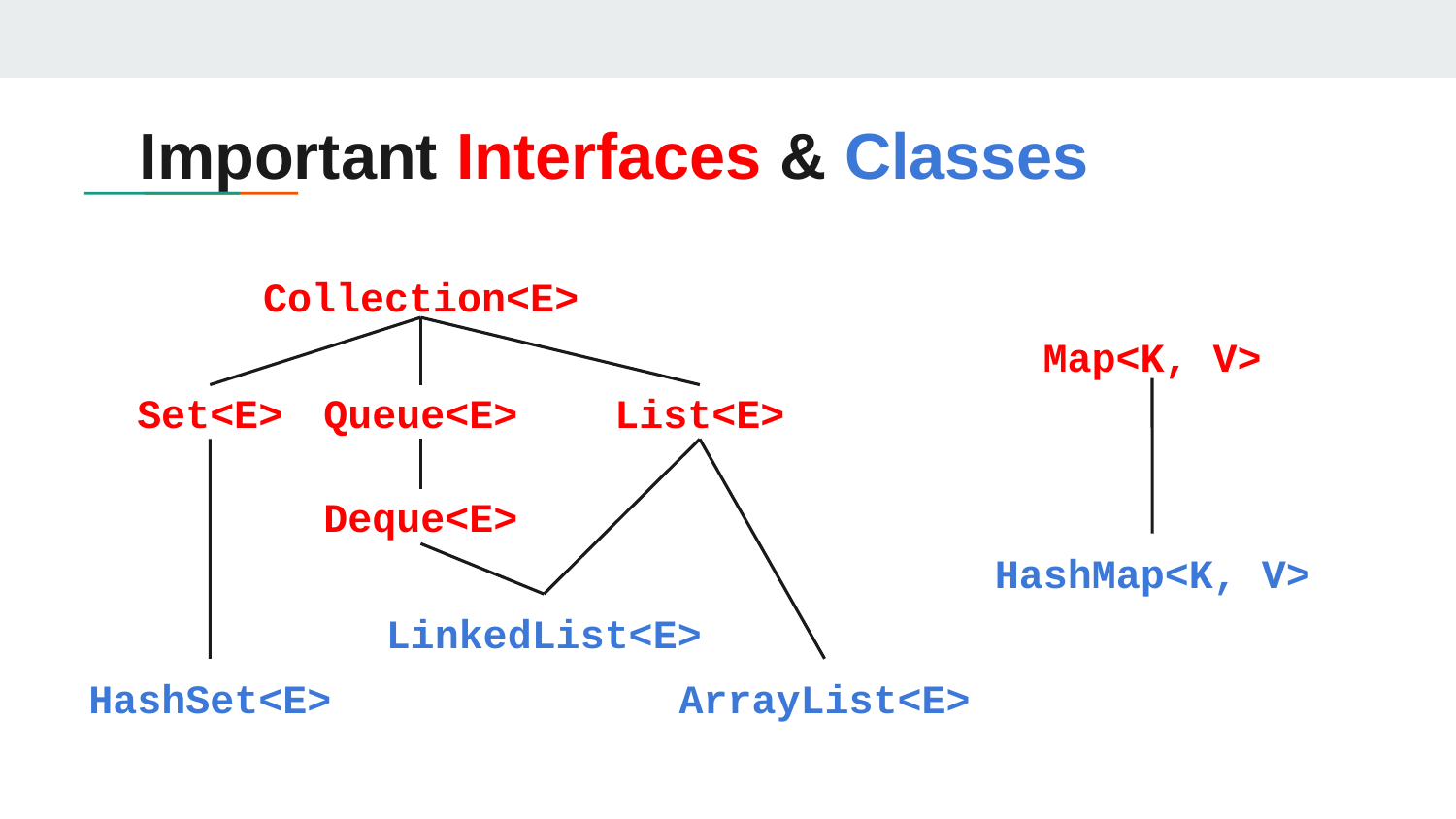

# Important Interfaces & Classes

Collection<E>
Map<K, V>
Queue<E>
Set<E>
List<E>
Deque<E>
HashMap<K, V>
LinkedList<E>
HashSet<E>
ArrayList<E>